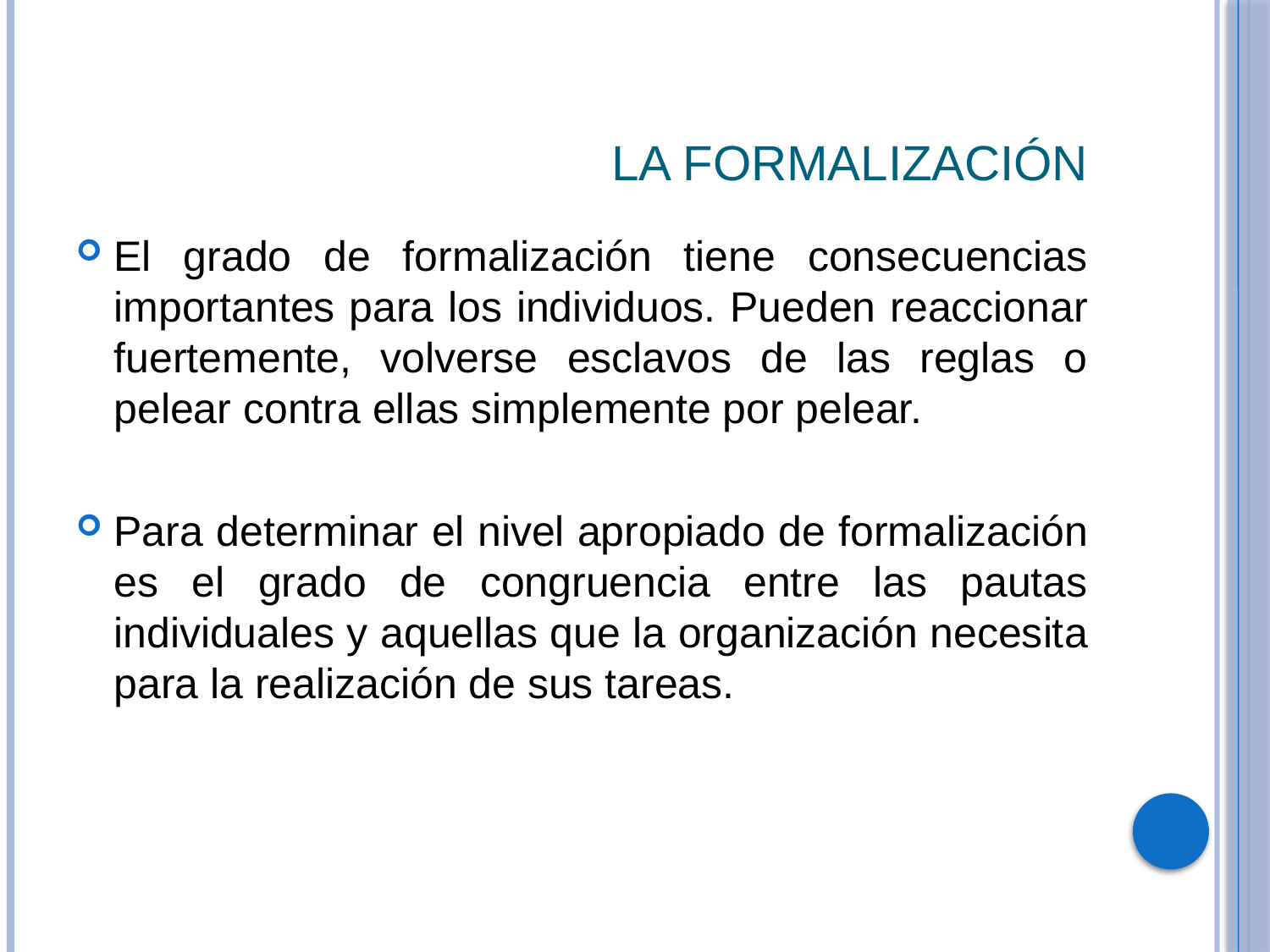

# La formalización
El grado de formalización tiene consecuencias importantes para los individuos. Pueden reaccionar fuertemente, volverse esclavos de las reglas o pelear contra ellas simplemente por pelear.

Para determinar el nivel apropiado de formalización es el grado de congruencia entre las pautas individuales y aquellas que la organización necesita para la realización de sus tareas.